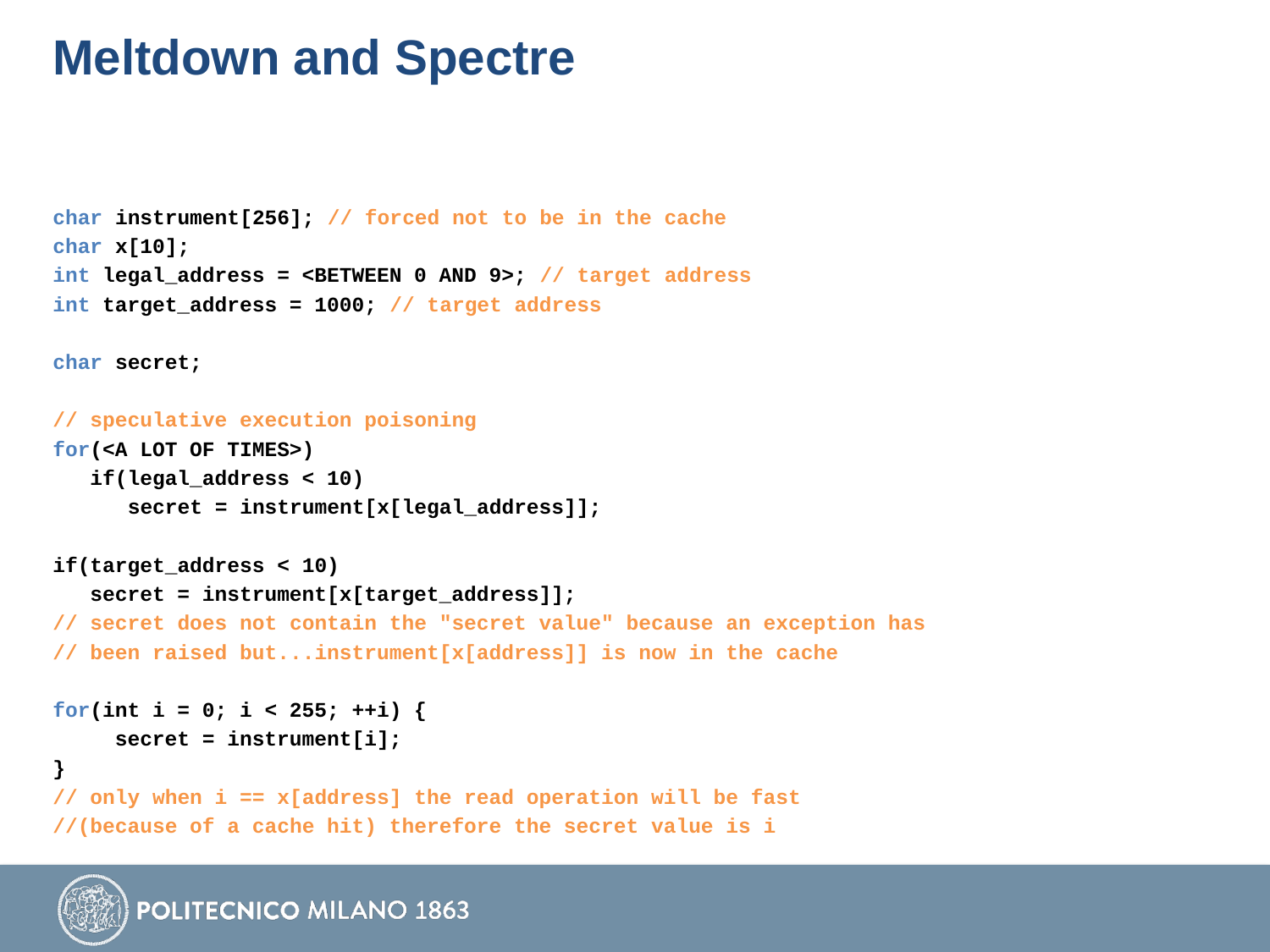

# Meltdown and Spectre
char instrument[256]; // forced not to be in the cache
char x[10];
int legal_address = <BETWEEN 0 AND 9>; // target address
int target_address = 1000; // target address

char secret;

// speculative execution poisoning
for(<A LOT OF TIMES>)
   if(legal_address < 10)
      secret = instrument[x[legal_address]];

if(target_address < 10)
   secret = instrument[x[target_address]];
// secret does not contain the "secret value" because an exception has
// been raised but...instrument[x[address]] is now in the cache

for(int i = 0; i < 255; ++i) {
	secret = instrument[i];
}
// only when i == x[address] the read operation will be fast
//(because of a cache hit) therefore the secret value is i